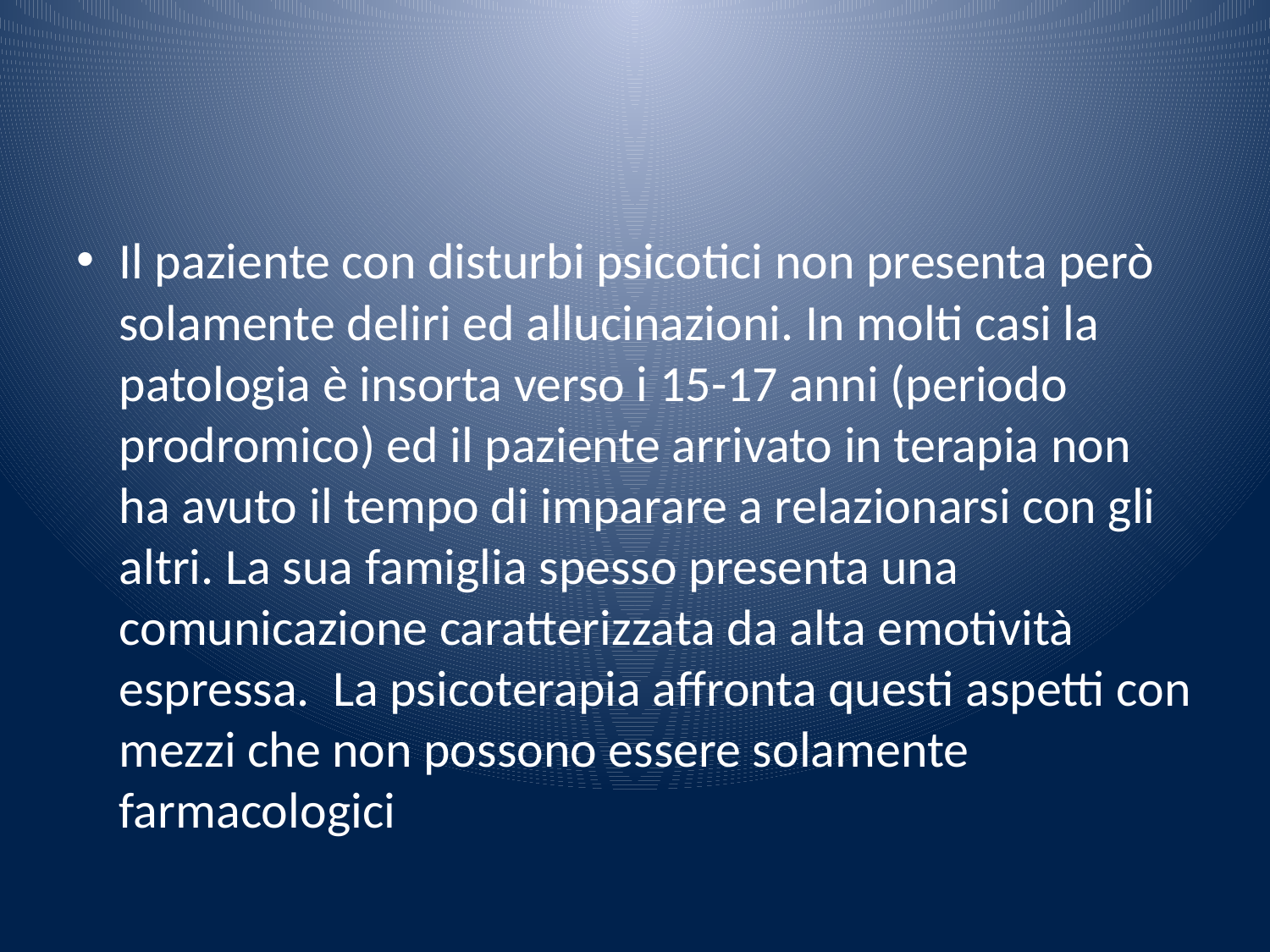

#
Il paziente con disturbi psicotici non presenta però solamente deliri ed allucinazioni. In molti casi la patologia è insorta verso i 15-17 anni (periodo prodromico) ed il paziente arrivato in terapia non ha avuto il tempo di imparare a relazionarsi con gli altri. La sua famiglia spesso presenta una comunicazione caratterizzata da alta emotività espressa.  La psicoterapia affronta questi aspetti con mezzi che non possono essere solamente farmacologici